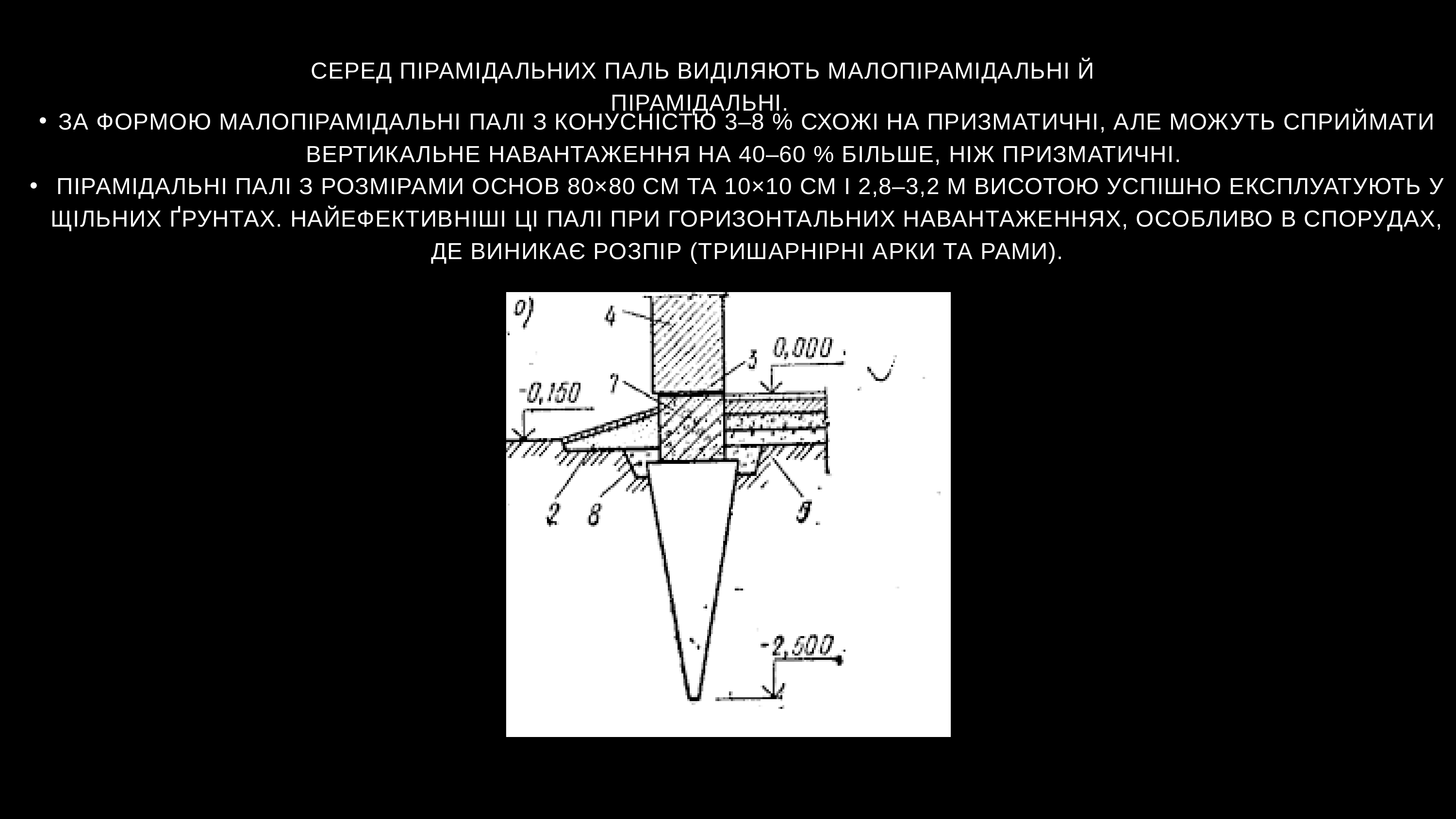

СЕРЕД ПІРАМІДАЛЬНИХ ПАЛЬ ВИДІЛЯЮТЬ МАЛОПІРАМІДАЛЬНІ Й ПІРАМІДАЛЬНІ.
ЗА ФОРМОЮ МАЛОПІРАМІДАЛЬНІ ПАЛІ З КОНУСНІСТЮ 3–8 % СХОЖІ НА ПРИЗМАТИЧНІ, АЛЕ МОЖУТЬ СПРИЙМАТИ ВЕРТИКАЛЬНЕ НАВАНТАЖЕННЯ НА 40–60 % БІЛЬШЕ, НІЖ ПРИЗМАТИЧНІ.
 ПІРАМІДАЛЬНІ ПАЛІ З РОЗМІРАМИ ОСНОВ 80×80 СМ ТА 10×10 СМ І 2,8–3,2 М ВИСОТОЮ УСПІШНО ЕКСПЛУАТУЮТЬ У ЩІЛЬНИХ ҐРУНТАХ. НАЙЕФЕКТИВНІШІ ЦІ ПАЛІ ПРИ ГОРИЗОНТАЛЬНИХ НАВАНТАЖЕННЯХ, ОСОБЛИВО В СПОРУДАХ, ДЕ ВИНИКАЄ РОЗПІР (ТРИШАРНІРНІ АРКИ ТА РАМИ).